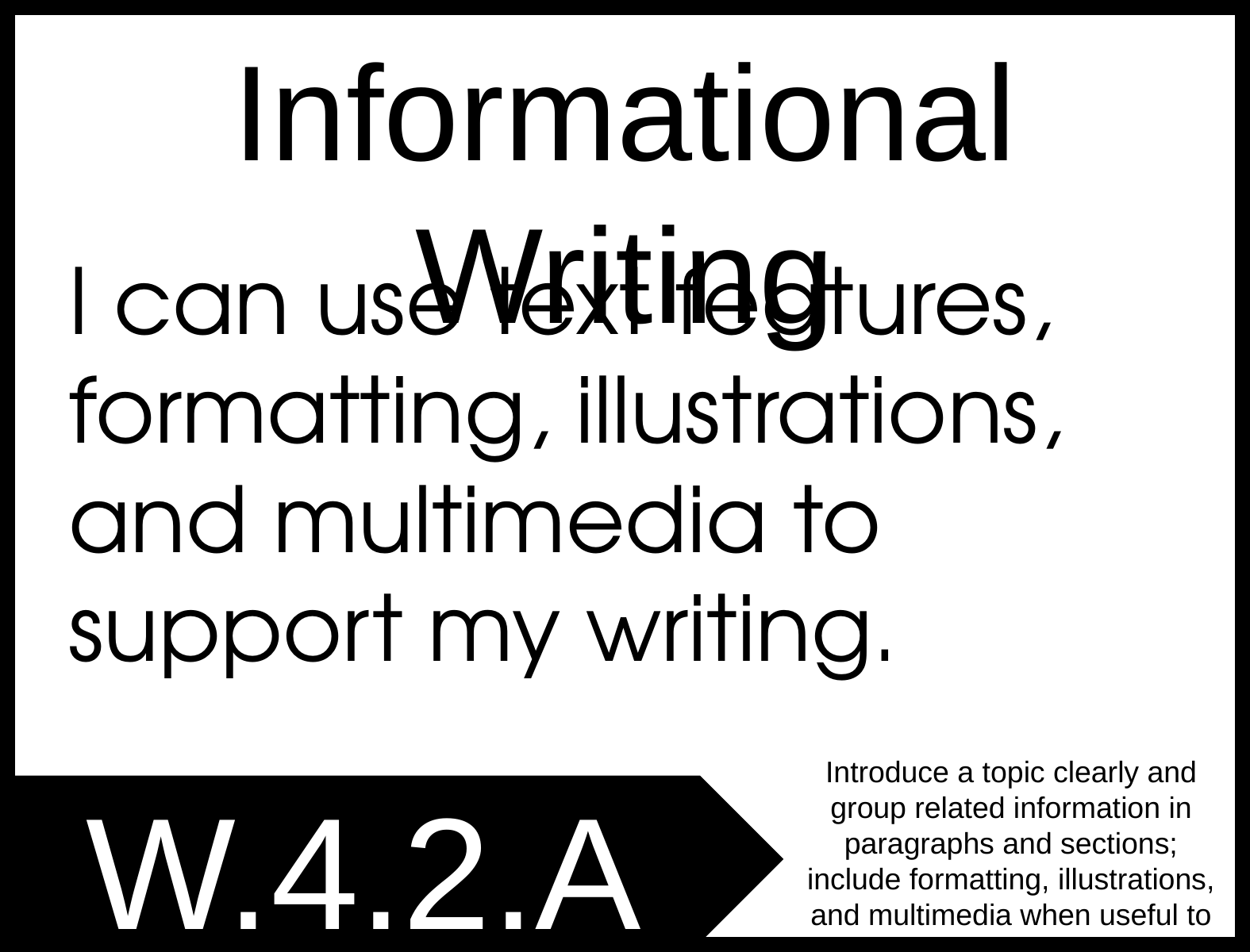

Informational Writing
I can use text features, formatting, illustrations, and multimedia to support my writing.
Introduce a topic clearly and group related information in paragraphs and sections; include formatting, illustrations, and multimedia when useful to aiding comprehension.
W.4.2.A